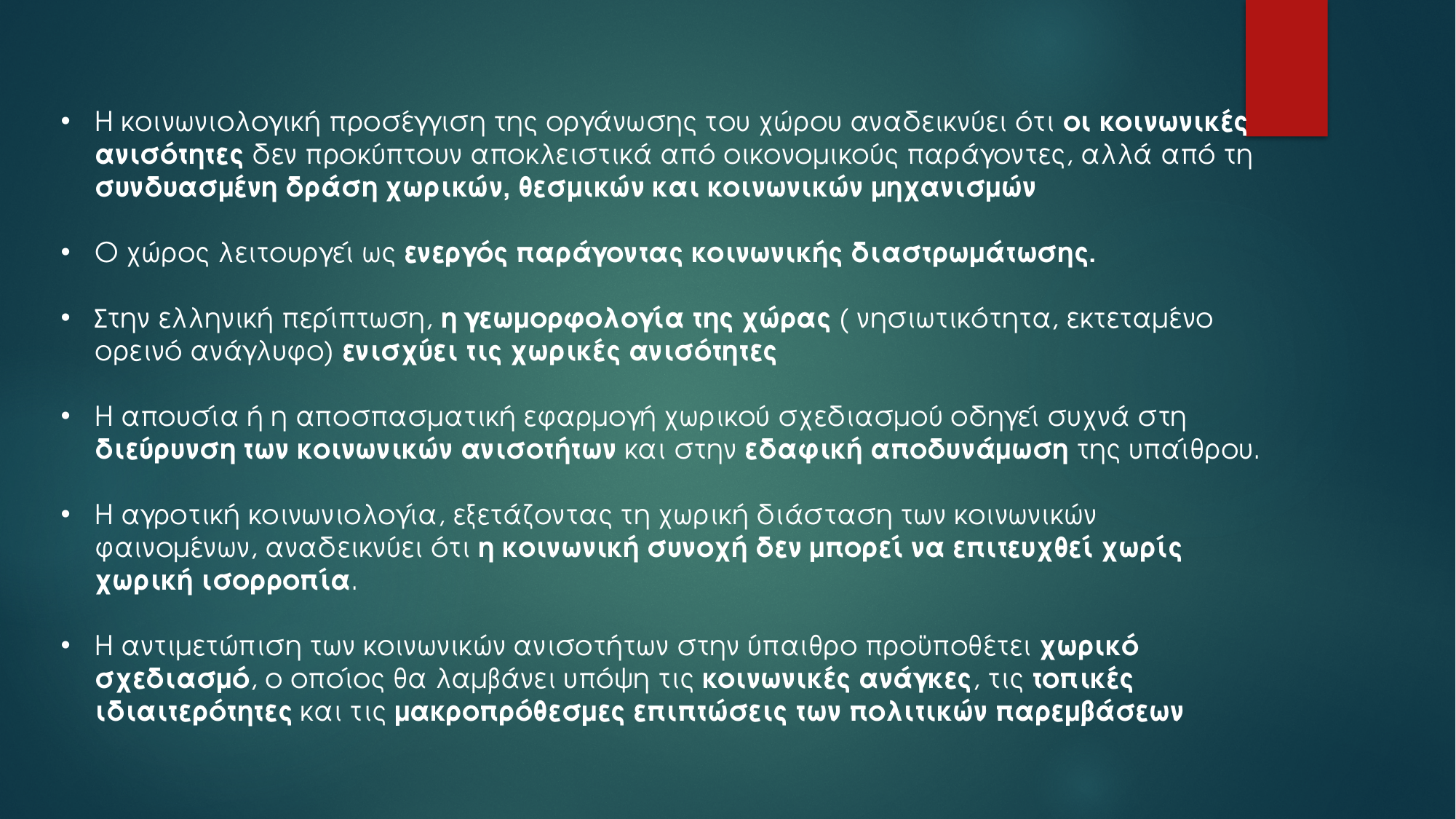

Η κοινωνιολογική προσέγγιση της οργάνωσης του χώρου αναδεικνύει ότι οι κοινωνικές ανισότητες δεν προκύπτουν αποκλειστικά από οικονομικούς παράγοντες, αλλά από τη συνδυασμένη δράση χωρικών, θεσμικών και κοινωνικών μηχανισμών

Ο χώρος λειτουργεί ως ενεργός παράγοντας κοινωνικής διαστρωμάτωσης.

Στην ελληνική περίπτωση, η γεωμορφολογία της χώρας ( νησιωτικότητα, εκτεταμένο ορεινό ανάγλυφο) ενισχύει τις χωρικές ανισότητες

Η απουσία ή η αποσπασματική εφαρμογή χωρικού σχεδιασμού οδηγεί συχνά στη διεύρυνση των κοινωνικών ανισοτήτων και στην εδαφική αποδυνάμωση της υπαίθρου.

Η αγροτική κοινωνιολογία, εξετάζοντας τη χωρική διάσταση των κοινωνικών φαινομένων, αναδεικνύει ότι η κοινωνική συνοχή δεν μπορεί να επιτευχθεί χωρίς χωρική ισορροπία.

Η αντιμετώπιση των κοινωνικών ανισοτήτων στην ύπαιθρο προϋποθέτει χωρικό σχεδιασμό, ο οποίος θα λαμβάνει υπόψη τις κοινωνικές ανάγκες, τις τοπικές ιδιαιτερότητες και τις μακροπρόθεσμες επιπτώσεις των πολιτικών παρεμβάσεων